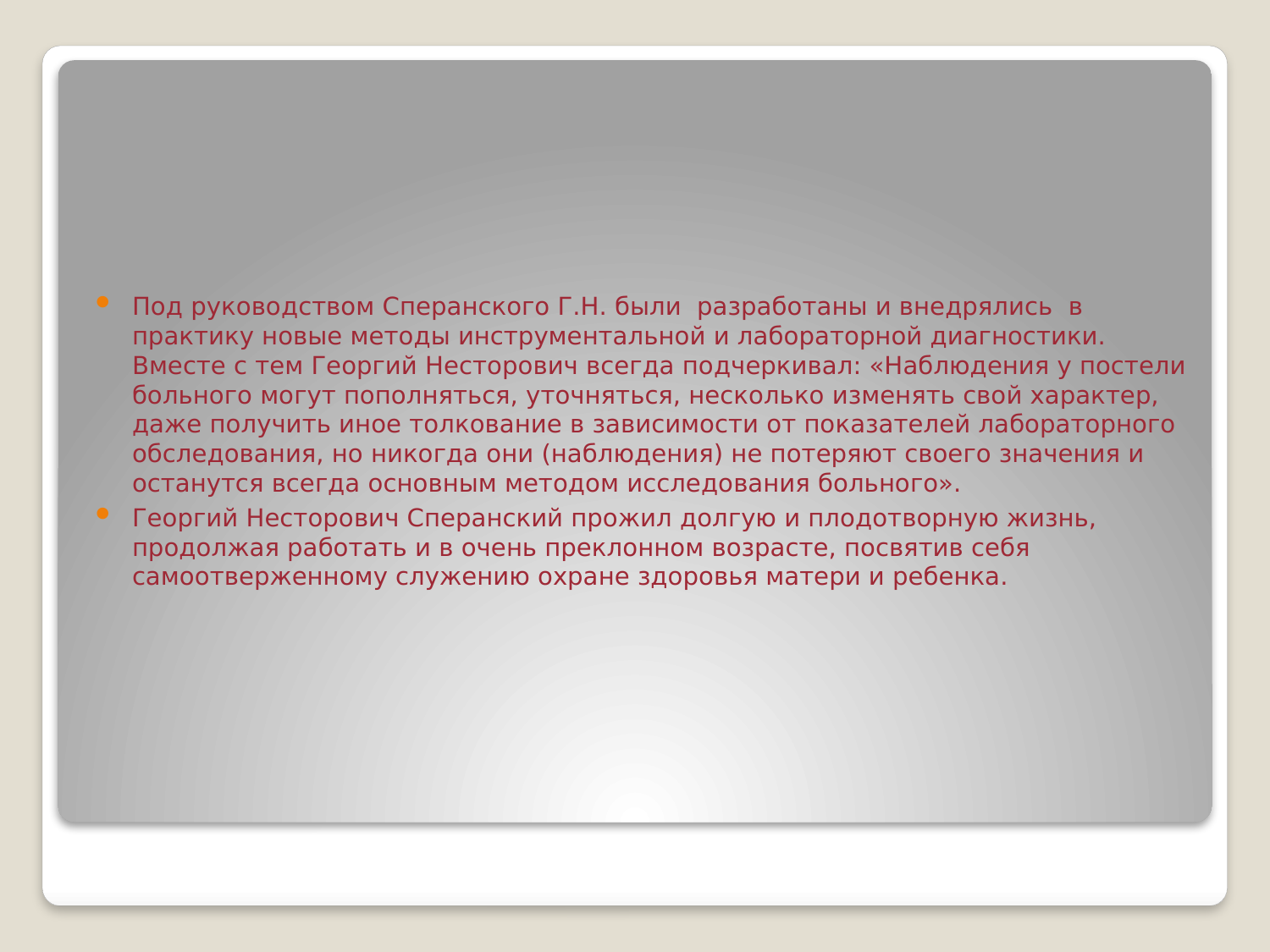

Под руководством Сперанского Г.Н. были  разработаны и внедрялись  в практику новые методы инструментальной и лабораторной диагностики. Вместе с тем Георгий Несторович всегда подчеркивал: «Наблюдения у постели больного могут пополняться, уточняться, несколько изменять свой характер, даже получить иное толкование в зависимости от показателей лабораторного обследования, но никогда они (наблюдения) не потеряют своего значения и останутся всегда основным методом исследования больного».
Георгий Несторович Сперанский прожил долгую и плодотворную жизнь, продолжая работать и в очень преклонном возрасте, посвятив себя самоотверженному служению охране здоровья матери и ребенка.